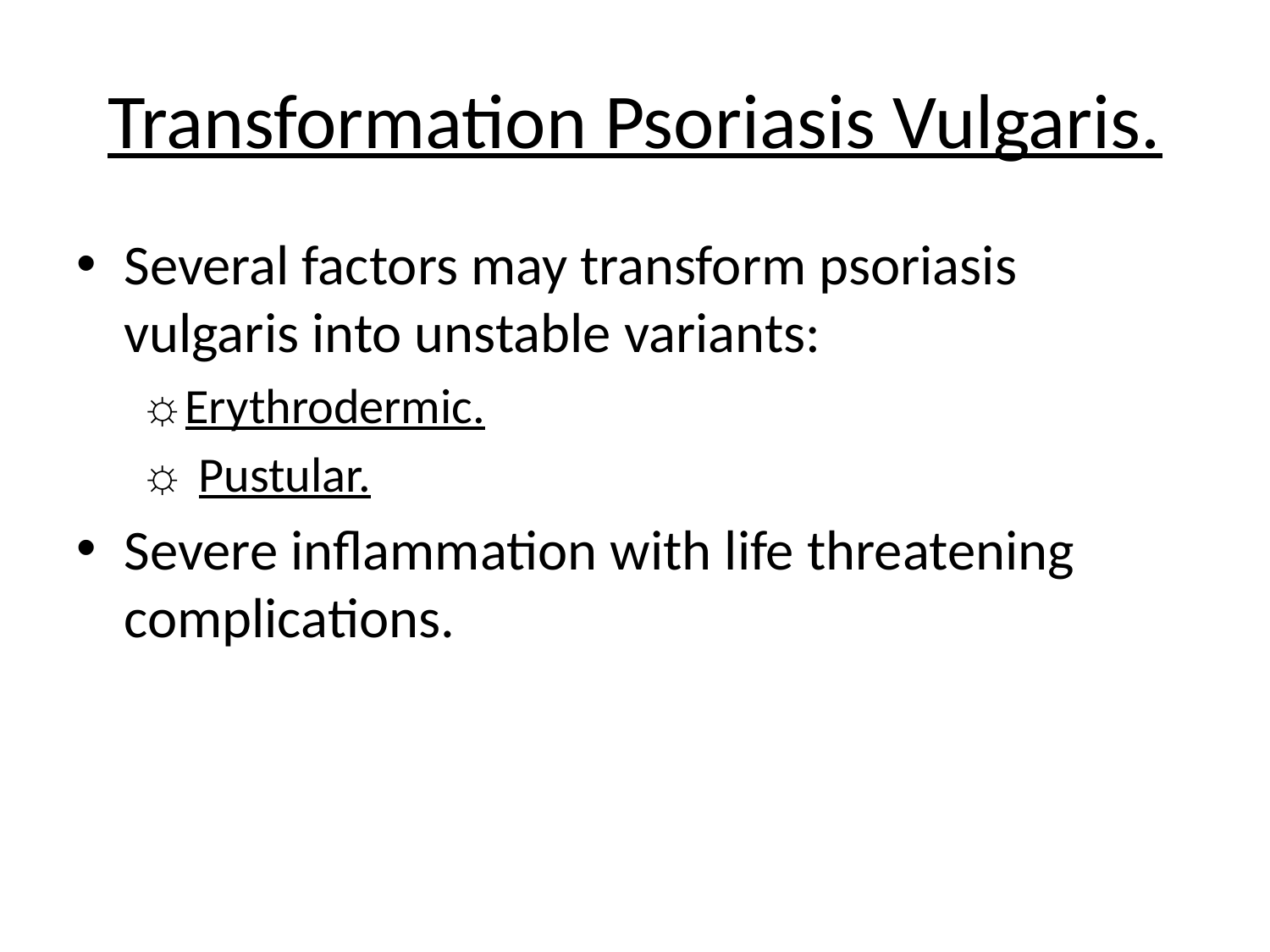

# Transformation Psoriasis Vulgaris.
Several factors may transform psoriasis vulgaris into unstable variants:
☼Erythrodermic.
☼ Pustular.
Severe inflammation with life threatening complications.